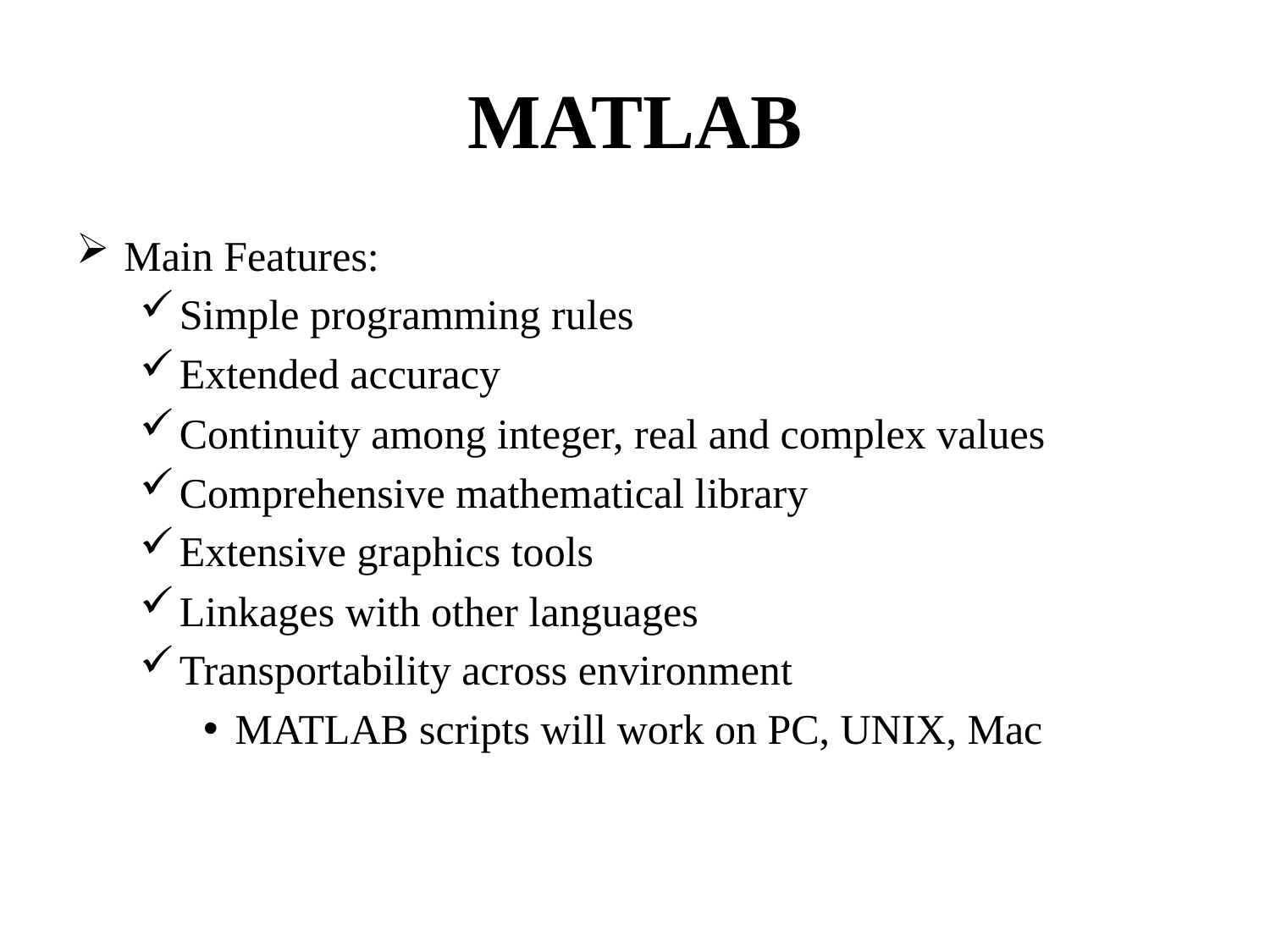

# MATLAB
Main Features:
Simple programming rules
Extended accuracy
Continuity among integer, real and complex values
Comprehensive mathematical library
Extensive graphics tools
Linkages with other languages
Transportability across environment
MATLAB scripts will work on PC, UNIX, Mac